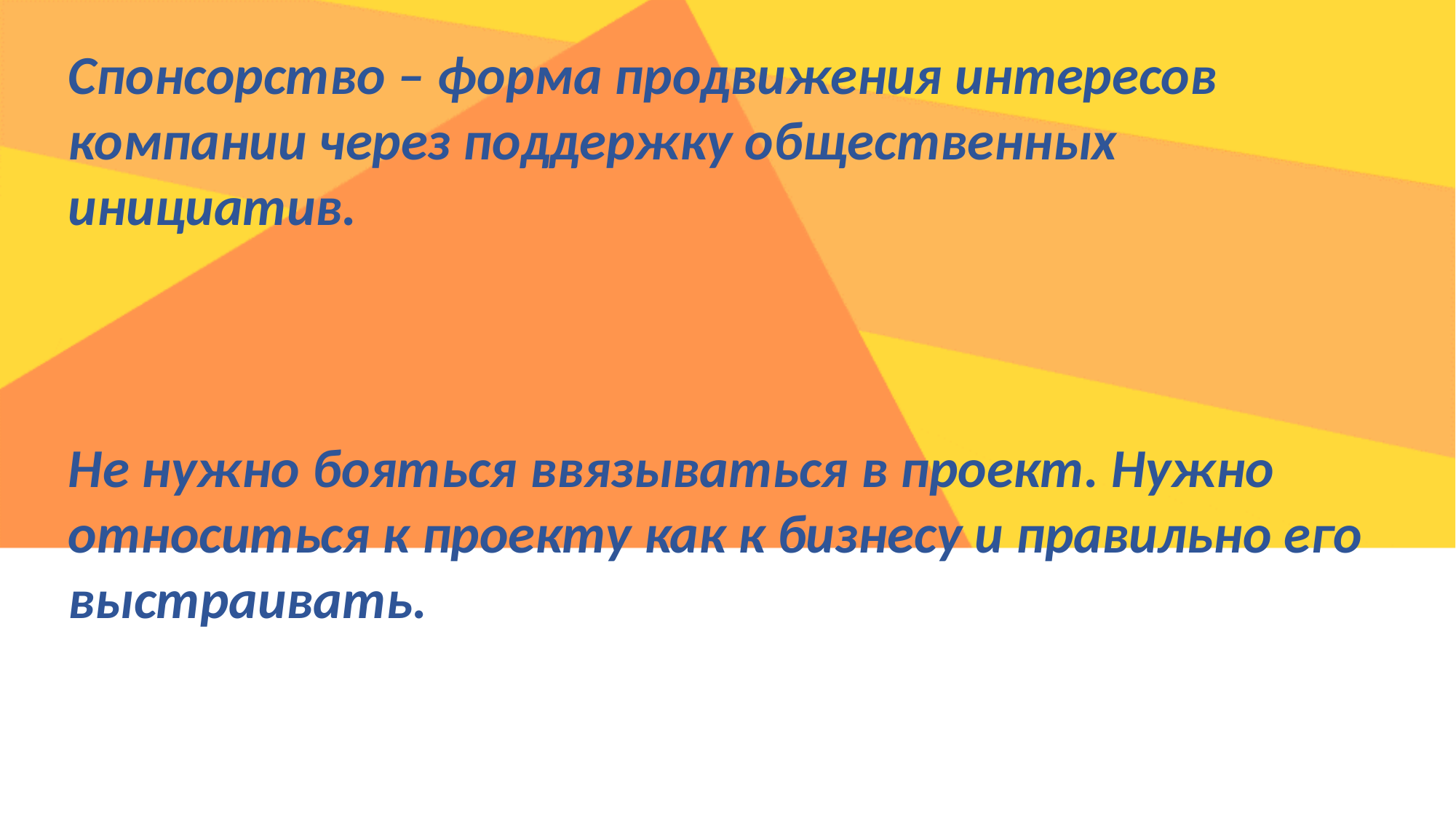

Спонсорство – форма продвижения интересов компании через поддержку общественных инициатив.
Не нужно бояться ввязываться в проект. Нужно относиться к проекту как к бизнесу и правильно его выстраивать.